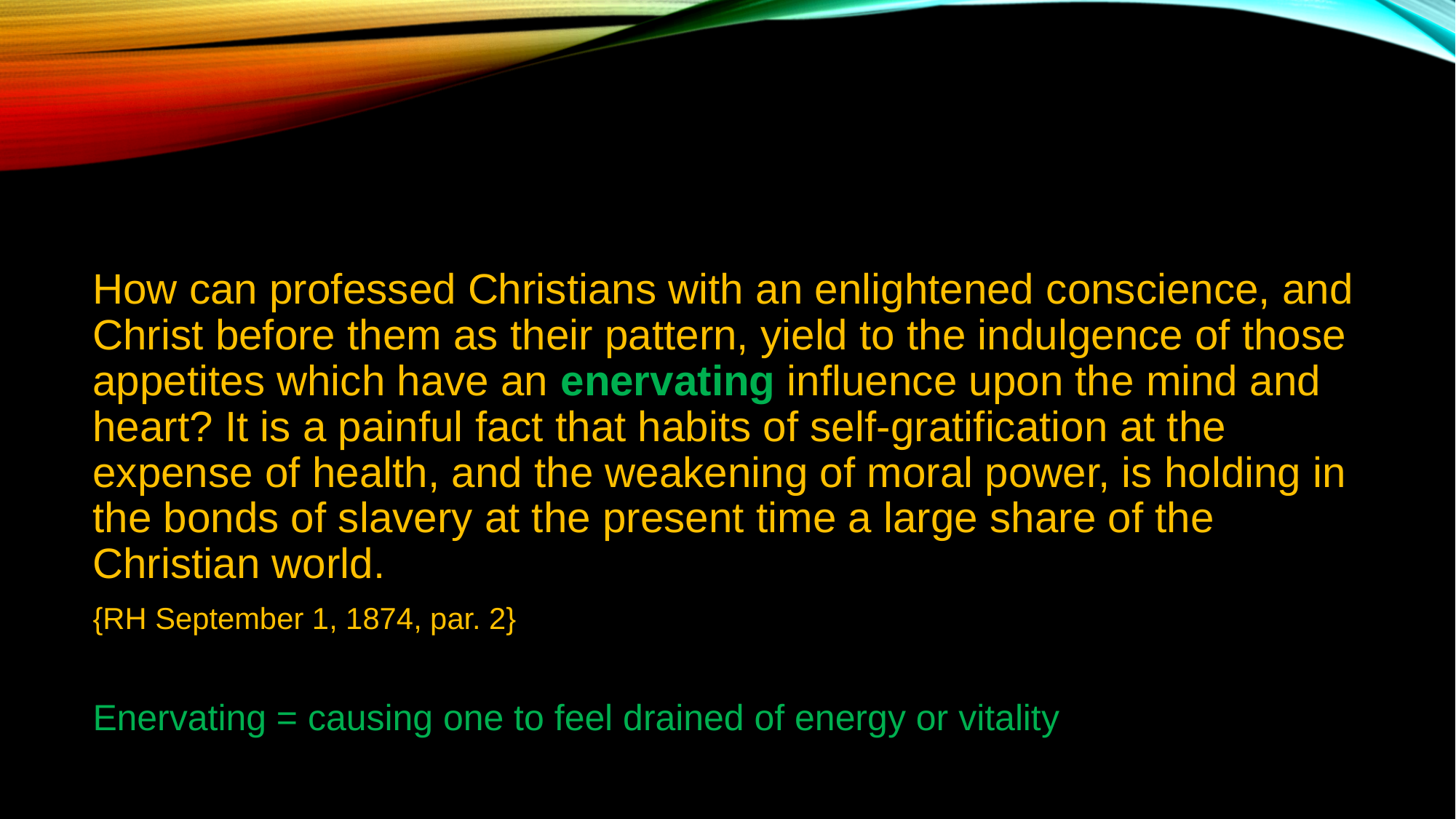

#
How can professed Christians with an enlightened conscience, and Christ before them as their pattern, yield to the indulgence of those appetites which have an enervating influence upon the mind and heart? It is a painful fact that habits of self-gratification at the expense of health, and the weakening of moral power, is holding in the bonds of slavery at the present time a large share of the Christian world.
{RH September 1, 1874, par. 2}

Enervating = causing one to feel drained of energy or vitality